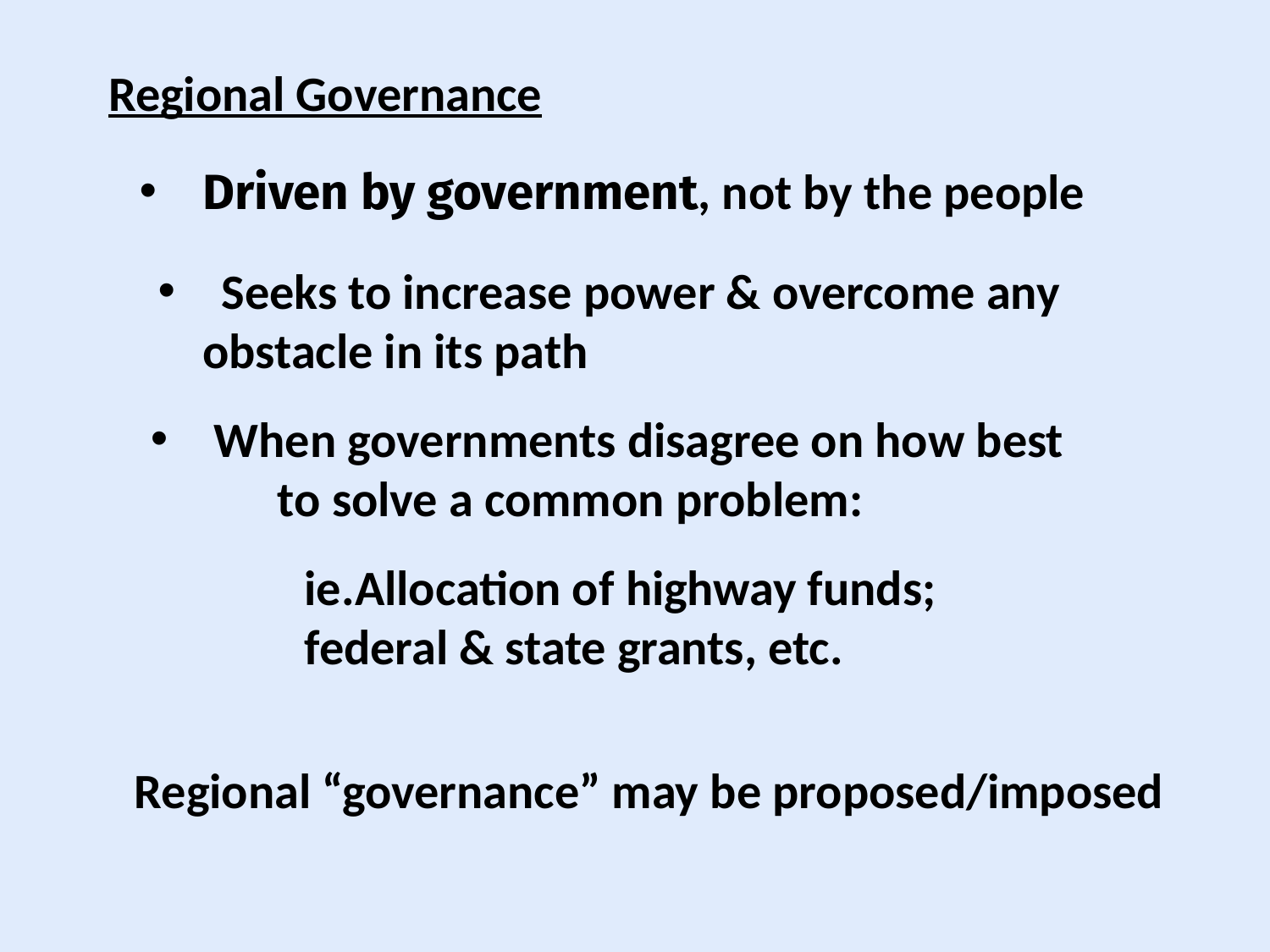

Regional Governance
Driven by government, not by the people
Seeks to increase power & overcome any
    obstacle in its path
When governments disagree on how best
	to solve a common problem:
ie.Allocation of highway funds;
federal & state grants, etc.
Regional “governance” may be proposed/imposed